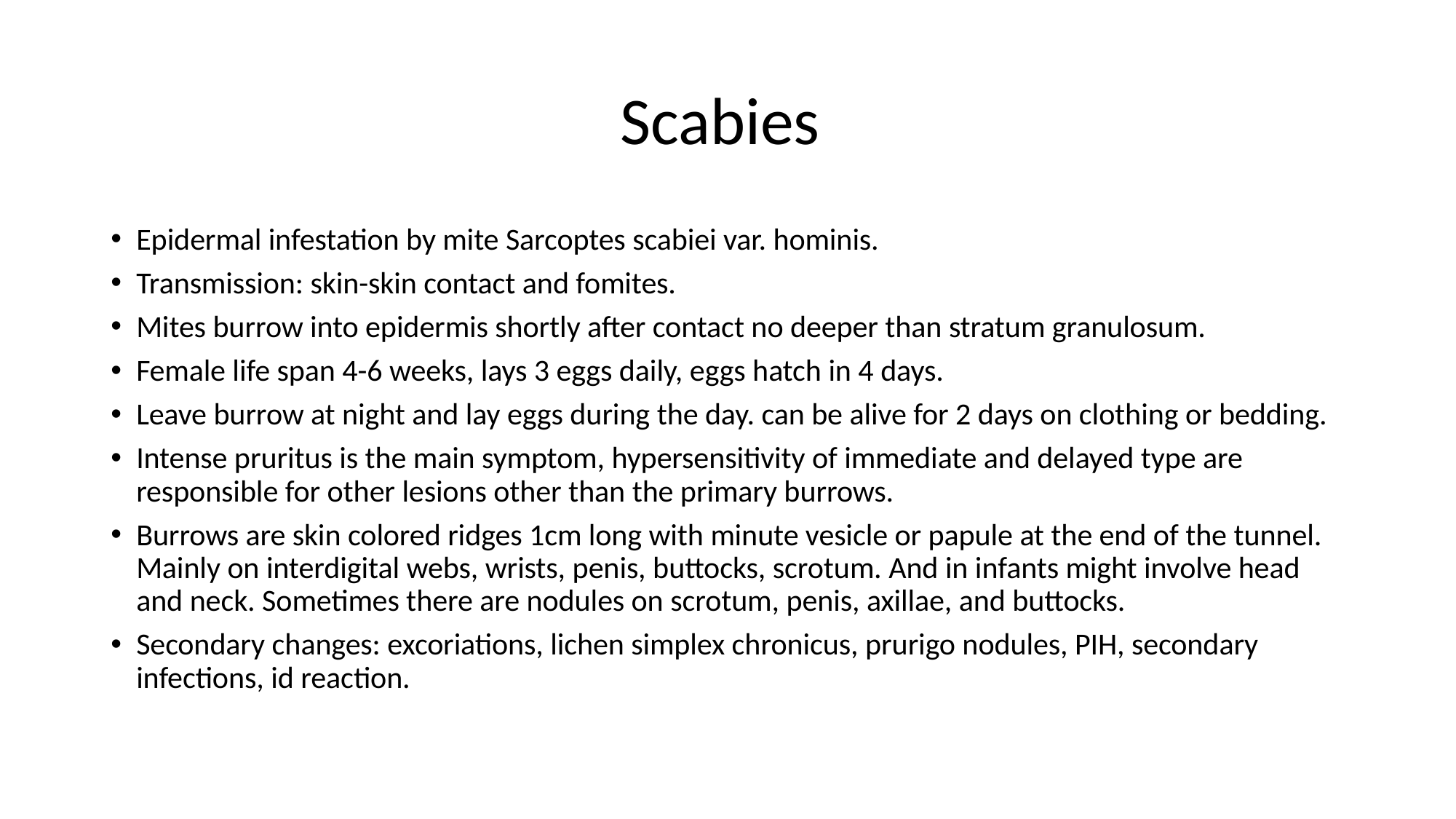

# Scabies
Epidermal infestation by mite Sarcoptes scabiei var. hominis.
Transmission: skin-skin contact and fomites.
Mites burrow into epidermis shortly after contact no deeper than stratum granulosum.
Female life span 4-6 weeks, lays 3 eggs daily, eggs hatch in 4 days.
Leave burrow at night and lay eggs during the day. can be alive for 2 days on clothing or bedding.
Intense pruritus is the main symptom, hypersensitivity of immediate and delayed type are responsible for other lesions other than the primary burrows.
Burrows are skin colored ridges 1cm long with minute vesicle or papule at the end of the tunnel. Mainly on interdigital webs, wrists, penis, buttocks, scrotum. And in infants might involve head and neck. Sometimes there are nodules on scrotum, penis, axillae, and buttocks.
Secondary changes: excoriations, lichen simplex chronicus, prurigo nodules, PIH, secondary infections, id reaction.